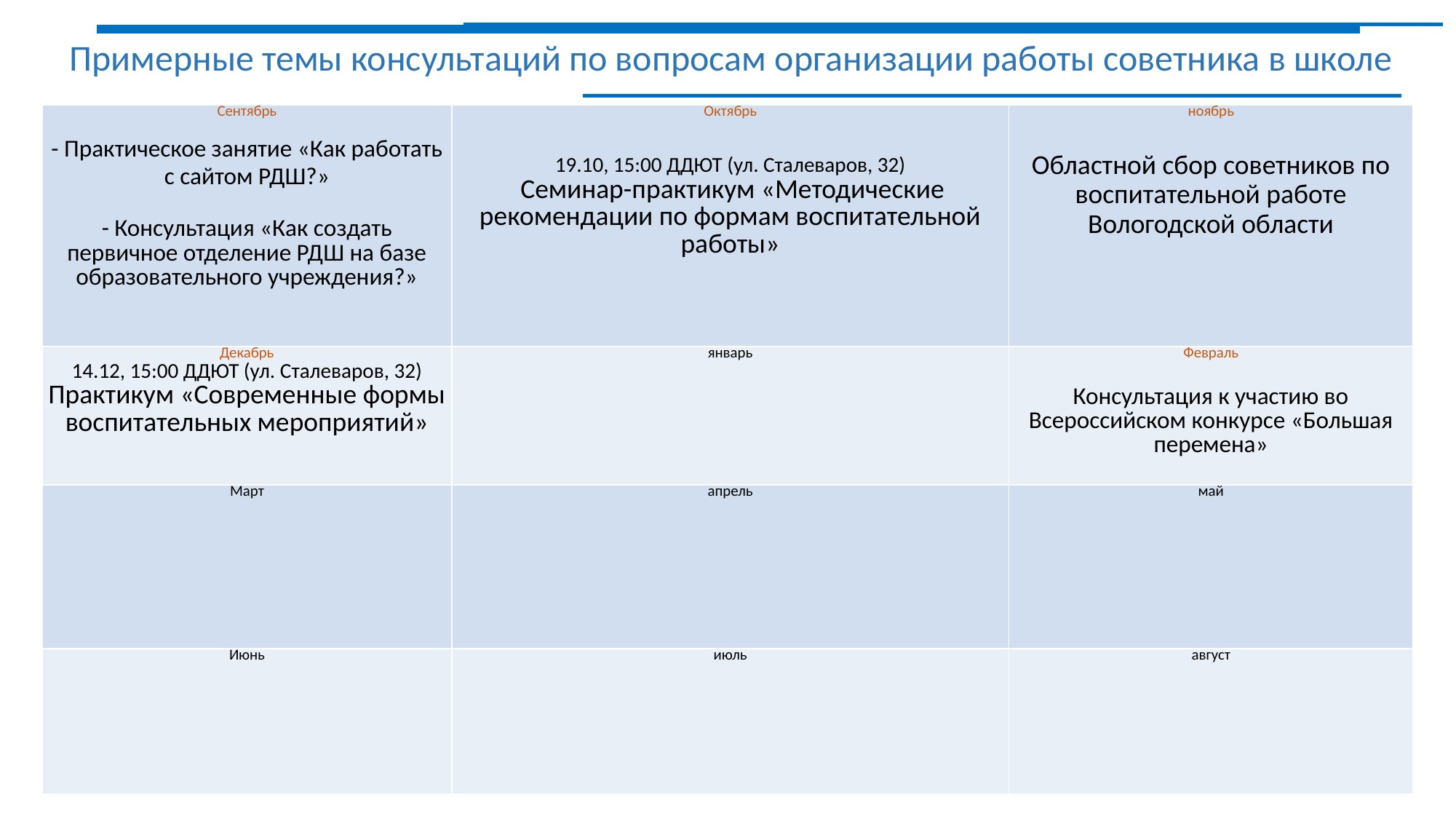

малого

и

среднего

и

-

Примерные темы консультаций по вопросам организации работы советника в школе
| Сентябрь   - Практическое занятие «Как работать с сайтом РДШ?»   - Консультация «Как создать первичное отделение РДШ на базе образовательного учреждения?» | Октябрь   19.10, 15:00 ДДЮТ (ул. Сталеваров, 32) Семинар-практикум «Методические рекомендации по формам воспитательной работы» | ноябрь     Областной сбор советников по воспитательной работе Вологодской области |
| --- | --- | --- |
| Декабрь 14.12, 15:00 ДДЮТ (ул. Сталеваров, 32) Практикум «Современные формы воспитательных мероприятий» | январь | Февраль Консультация к участию во Всероссийском конкурсе «Большая перемена» |
| Март | апрель | май |
| Июнь | июль | август |